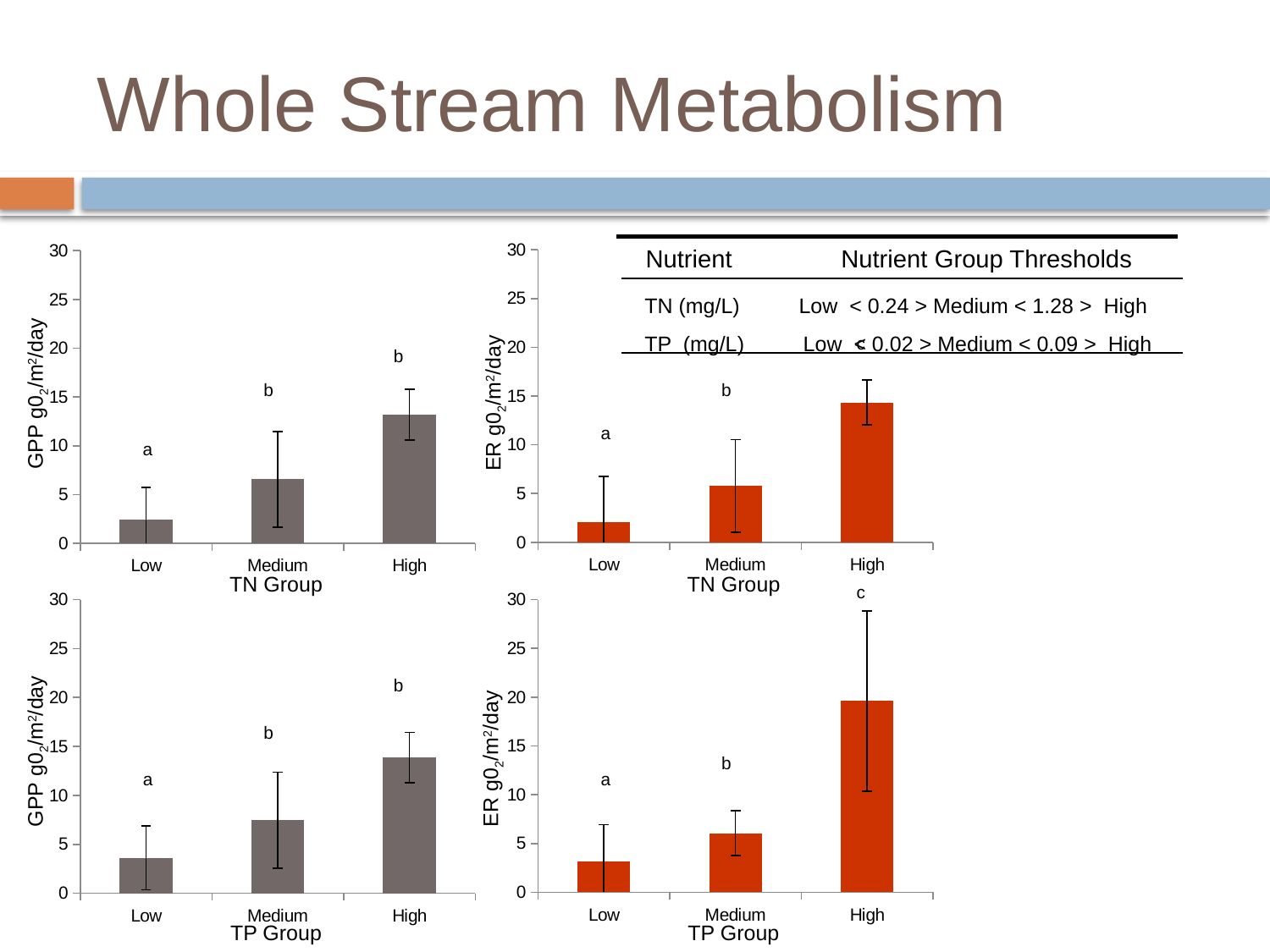

# Whole Stream Metabolism

### Chart

| Category |  |
|---|---|
| Low | 2.05 |
| Medium | 5.78 |
| High | 14.350000000000001 |

### Chart

| Category |  |
|---|---|
| Low | 2.4299999999999997 |
| Medium | 6.57 |
| High | 13.2 |
GPP g02/m2/day
ER g02/m2/day

### Chart

| Category |  |
|---|---|
| Low | 3.62 |
| Medium | 7.48 |
| High | 13.860000000000001 |

### Chart

| Category |  |
|---|---|
| Low | 3.13 |
| Medium | 6.05 |
| High | 19.6 |
GPP g02/m2/day
ER g02/m2/day
c
b
b
b
a
a
TN Group
TN Group
c
b
b
b
a
a
TP Group
TP Group
Nutrient
Nutrient Group Thresholds
TN (mg/L)          Low  < 0.24 > Medium < 1.28 >  High
TP  (mg/L)          Low  < 0.02 > Medium < 0.09 >  High